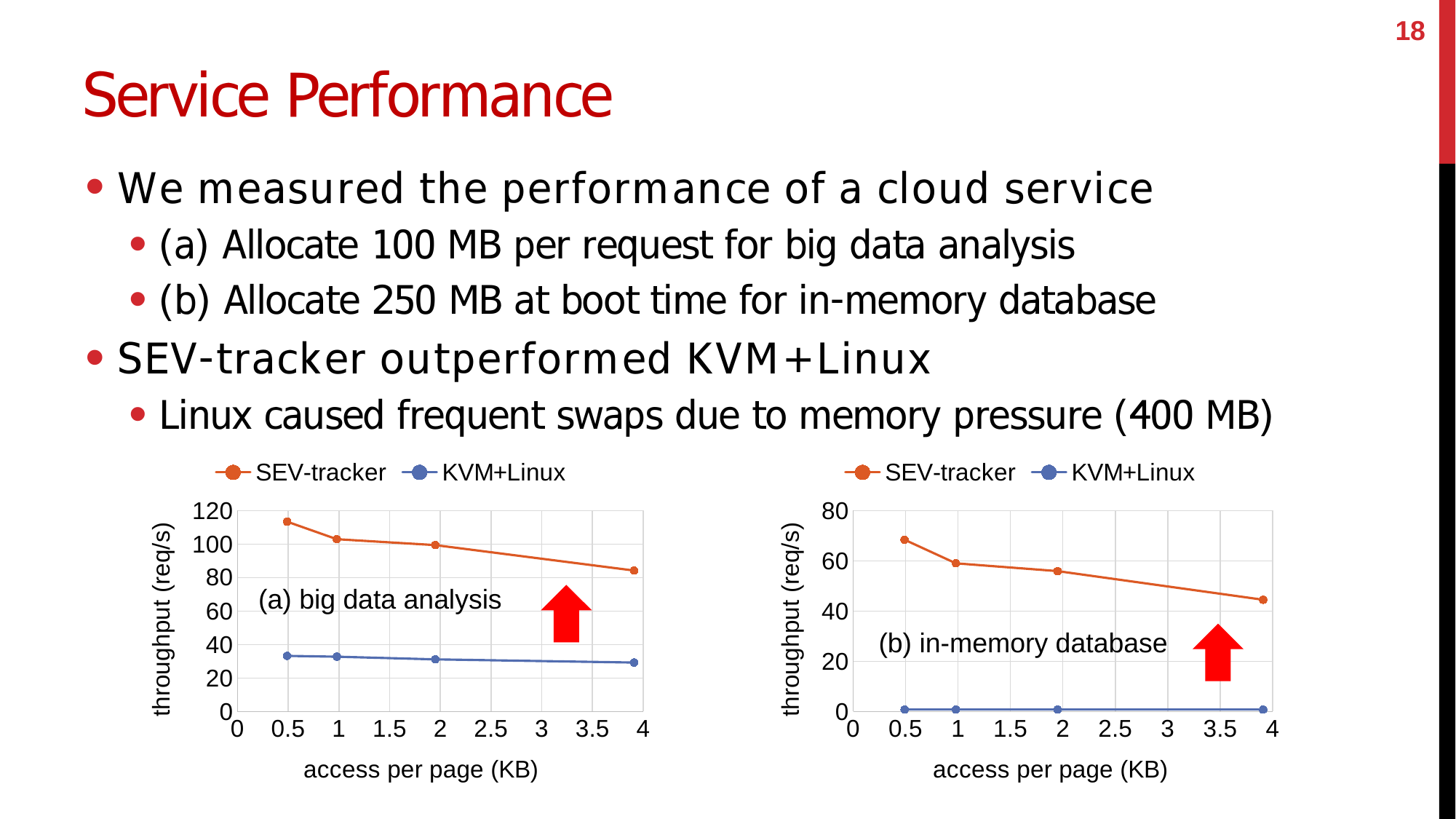

18
# Service Performance
We measured the performance of a cloud service
(a) Allocate 100 MB per request for big data analysis
(b) Allocate 250 MB at boot time for in-memory database
SEV-tracker outperformed KVM+Linux
Linux caused frequent swaps due to memory pressure (400 MB)

### Chart

| Category | SEV-tracker | KVM+Linux |
|---|---|---|

### Chart

| Category | SEV-tracker | KVM+Linux |
|---|---|---|
(a) big data analysis

(b) in-memory database